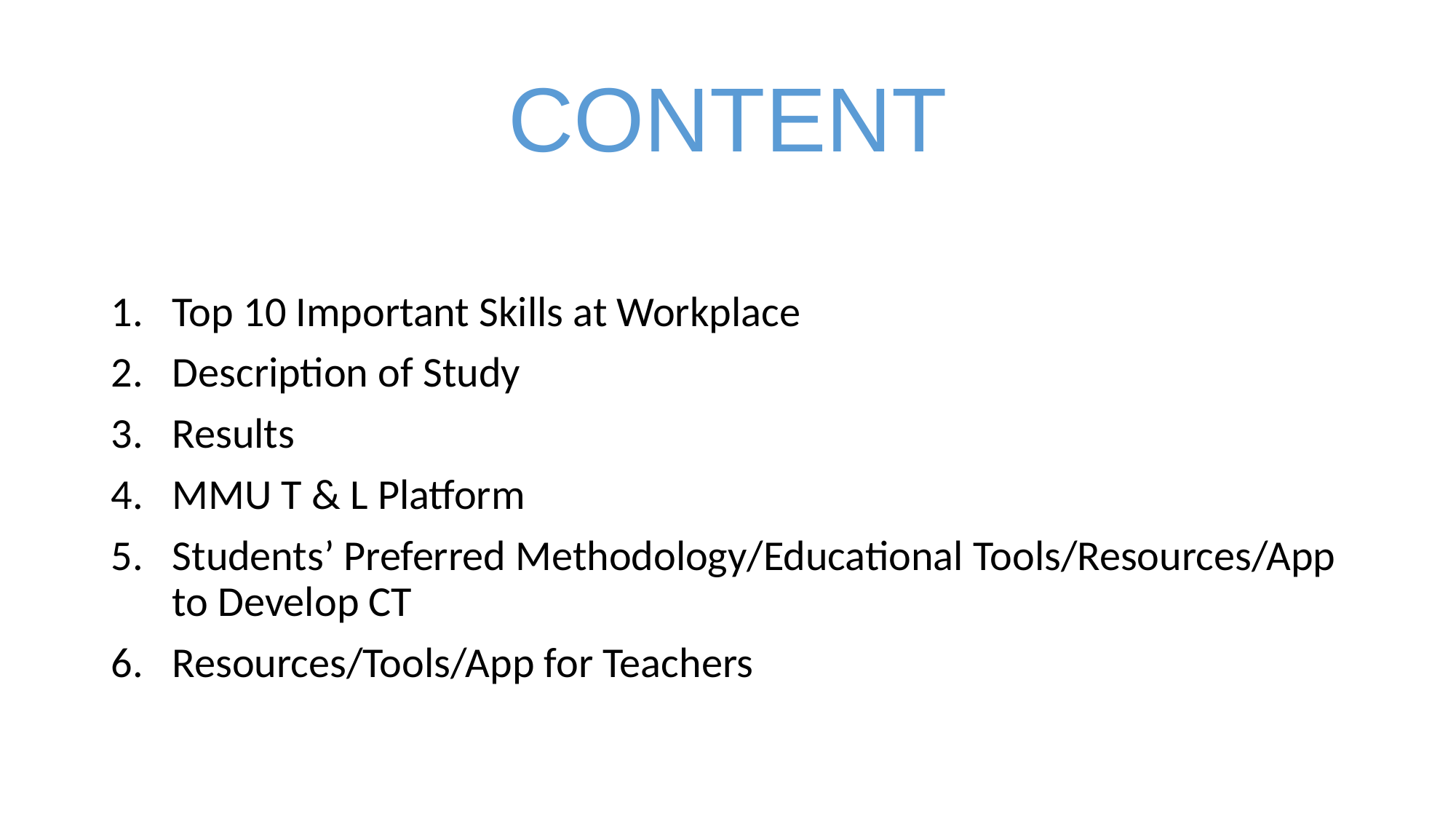

# CONTENT

Top 10 Important Skills at Workplace
Description of Study
Results
MMU T & L Platform
Students’ Preferred Methodology/Educational Tools/Resources/App to Develop CT
Resources/Tools/App for Teachers